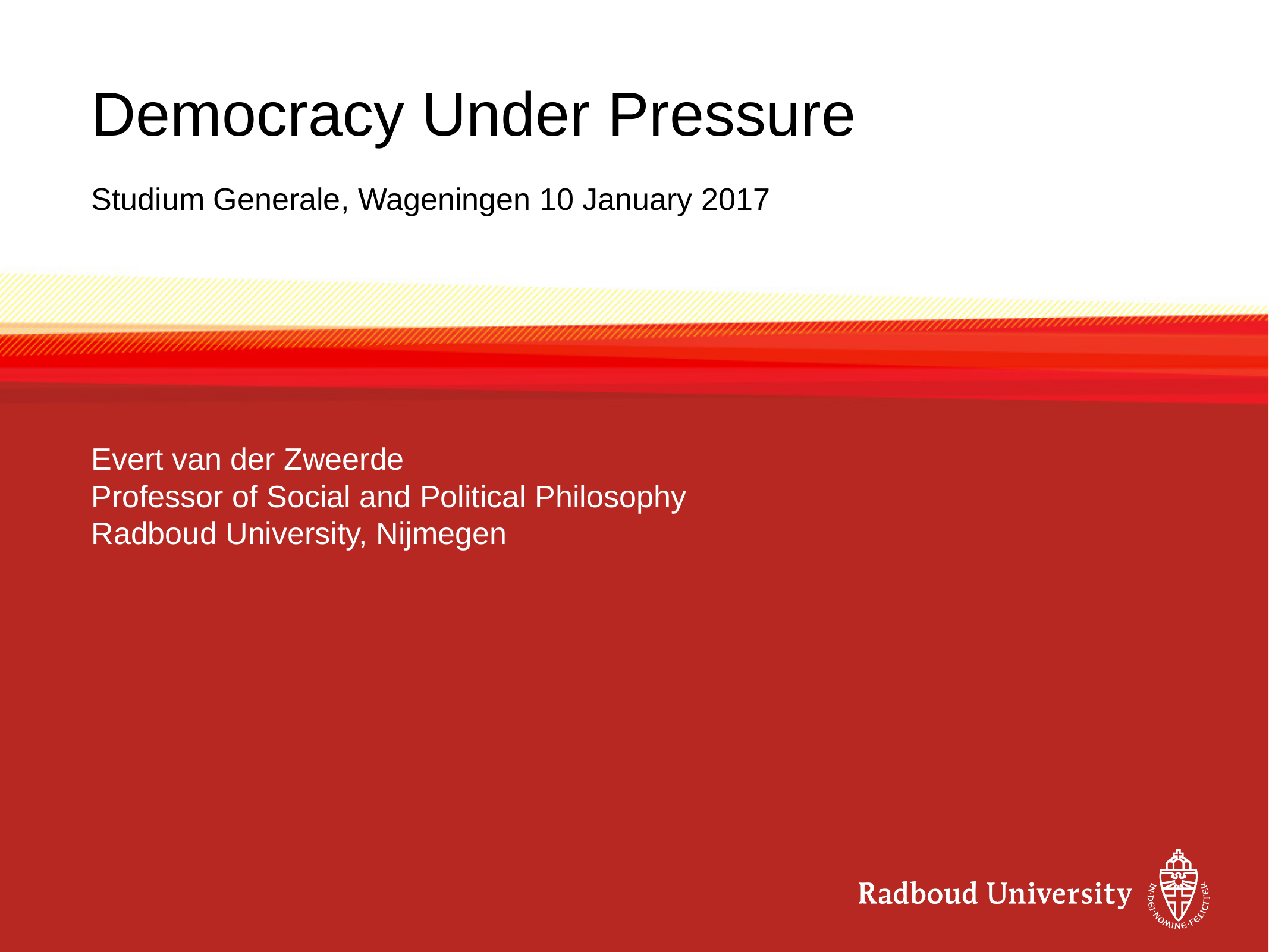

# Democracy Under Pressure
Studium Generale, Wageningen 10 January 2017

Evert van der Zweerde
Professor of Social and Political Philosophy
Radboud University, Nijmegen